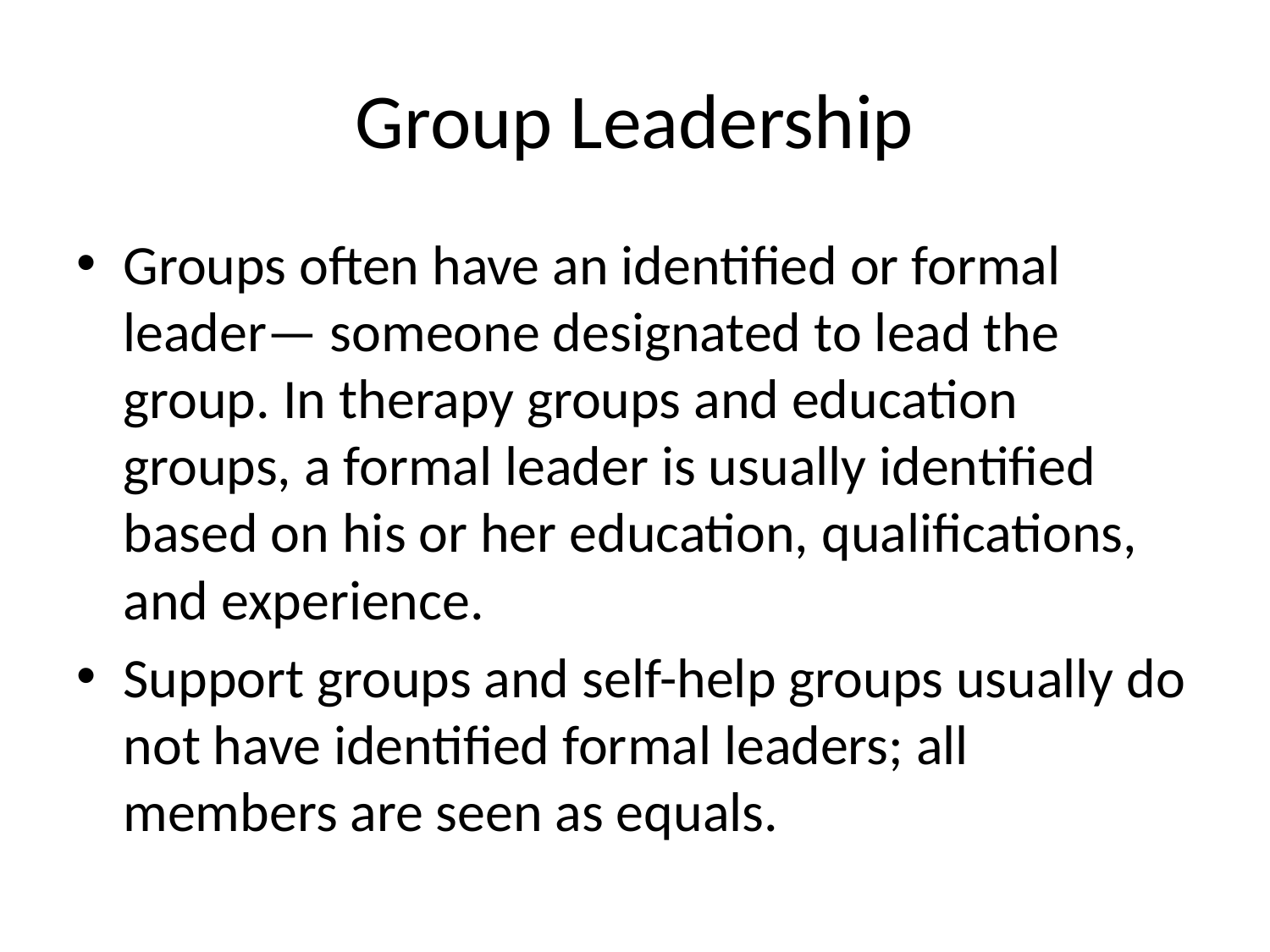

# Group Leadership
Groups often have an identified or formal leader— someone designated to lead the group. In therapy groups and education groups, a formal leader is usually identified based on his or her education, qualifications, and experience.
Support groups and self-help groups usually do not have identified formal leaders; all members are seen as equals.